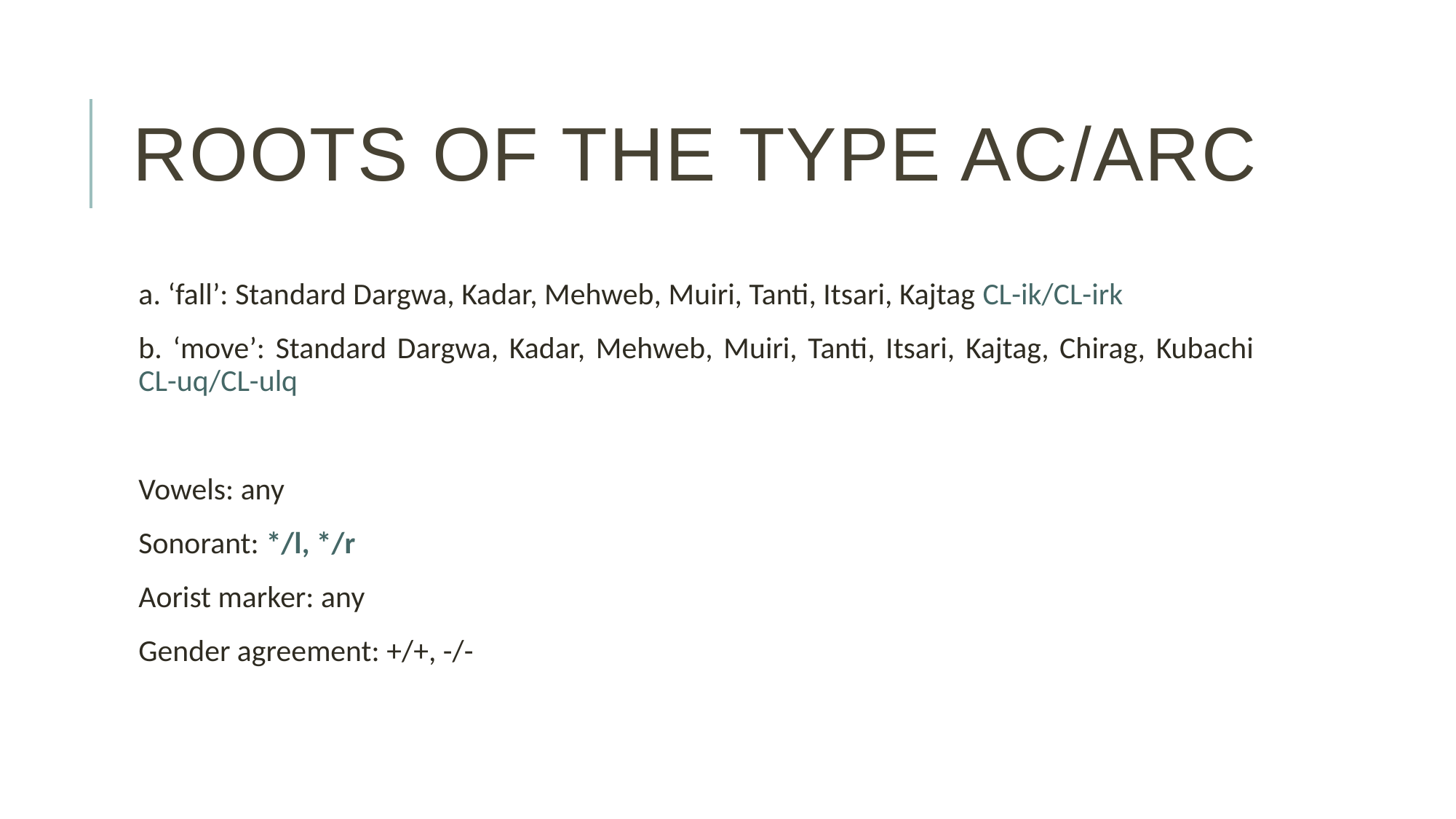

# roots of the type AC/ARC
a. ‘fall’: Standard Dargwa, Kadar, Mehweb, Muiri, Tanti, Itsari, Kajtag CL-ik/CL-irk
b. ‘move’: Standard Dargwa, Kadar, Mehweb, Muiri, Tanti, Itsari, Kajtag, Chirag, Kubachi CL-uq/CL-ulq

Vowels: any
Sonorant: */l, */r
Aorist marker: any
Gender agreement: +/+, -/-